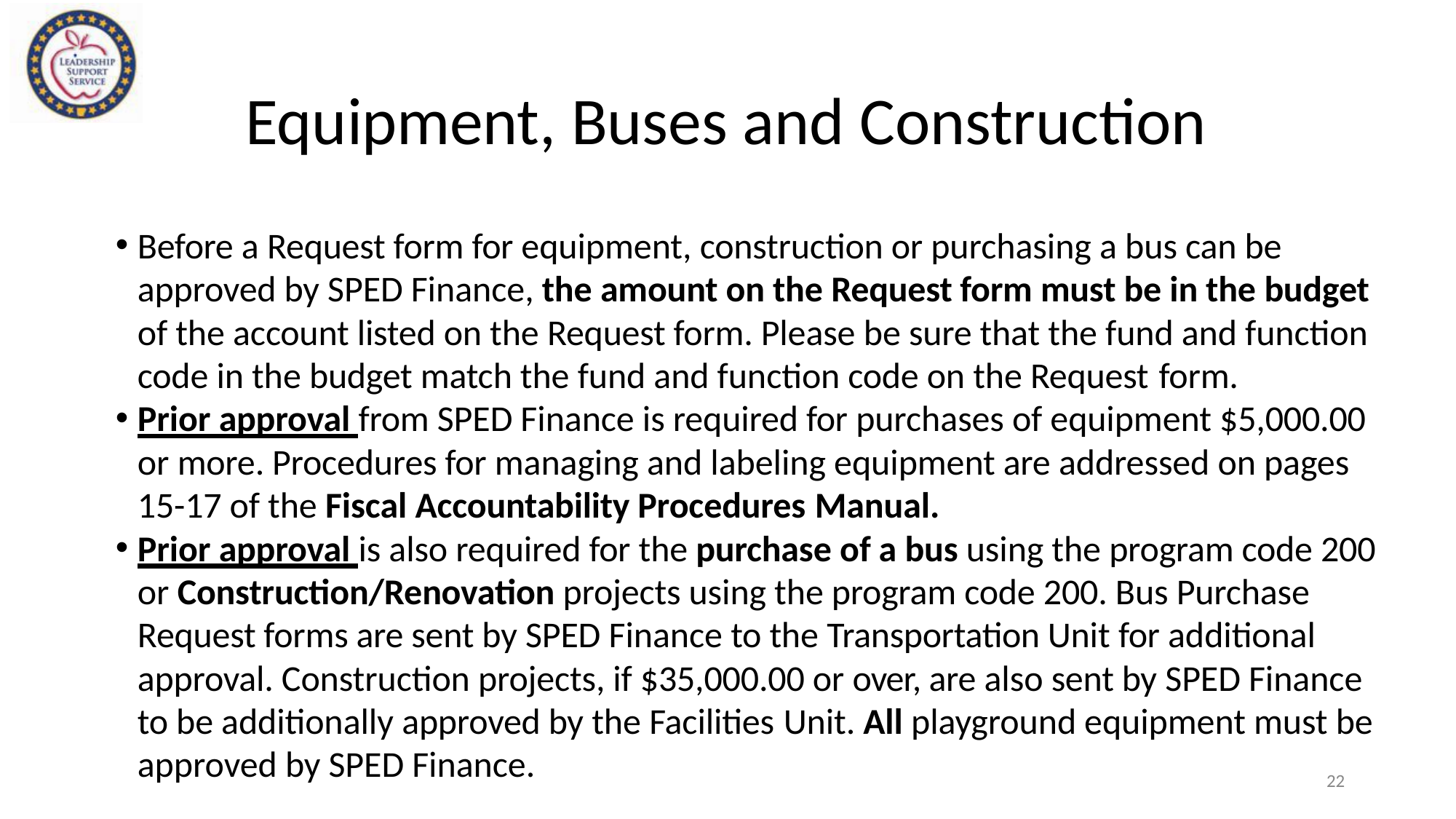

# Equipment, Buses and Construction
Before a Request form for equipment, construction or purchasing a bus can be  approved by SPED Finance, the amount on the Request form must be in the budget  of the account listed on the Request form. Please be sure that the fund and function  code in the budget match the fund and function code on the Request form.
Prior approval from SPED Finance is required for purchases of equipment $5,000.00  or more. Procedures for managing and labeling equipment are addressed on pages  15-17 of the Fiscal Accountability Procedures Manual.
Prior approval is also required for the purchase of a bus using the program code 200  or Construction/Renovation projects using the program code 200. Bus Purchase  Request forms are sent by SPED Finance to the Transportation Unit for additional  approval. Construction projects, if $35,000.00 or over, are also sent by SPED Finance  to be additionally approved by the Facilities Unit. All playground equipment must be approved by SPED Finance.
22